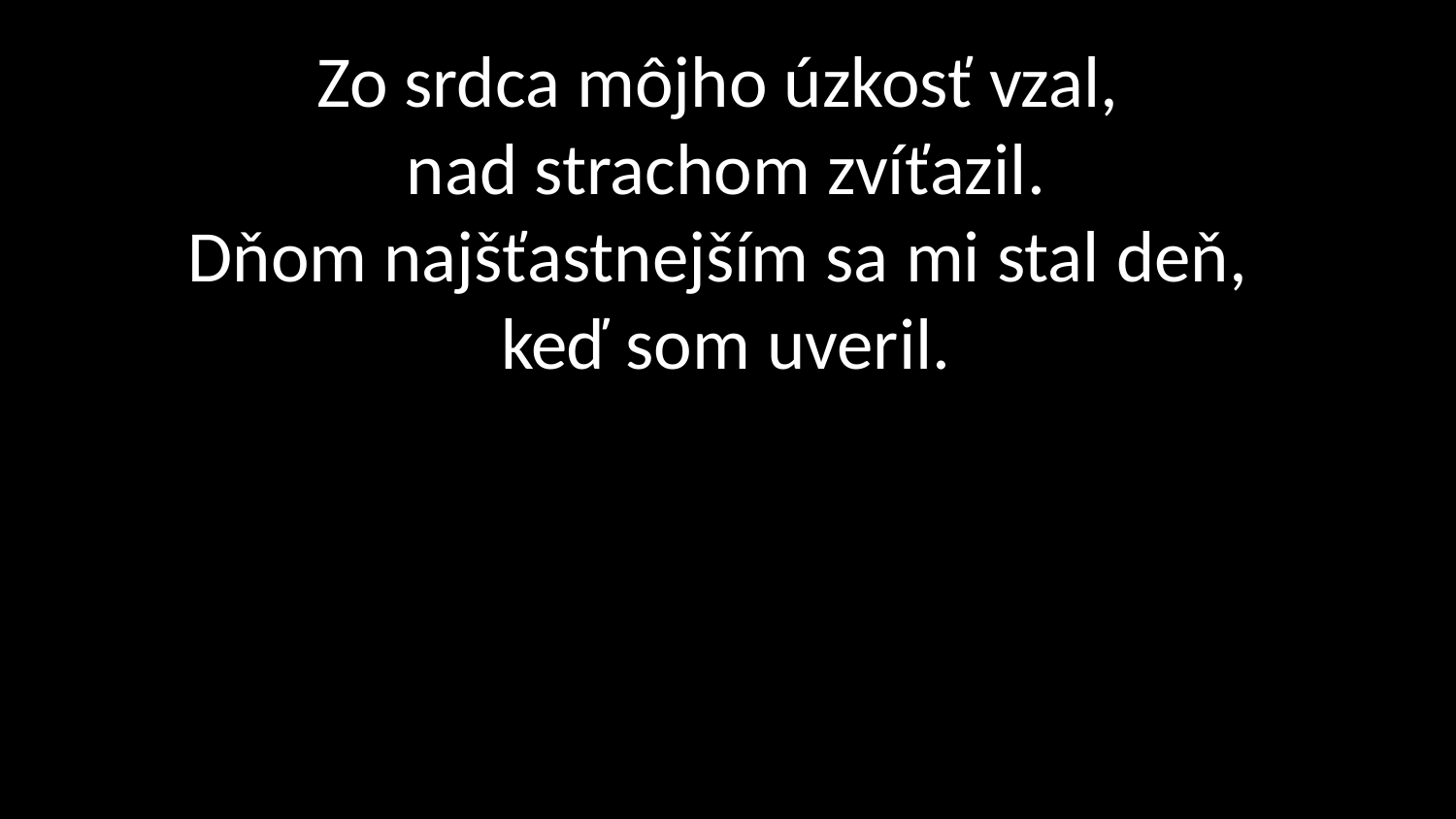

# Zo srdca môjho úzkosť vzal, nad strachom zvíťazil. Dňom najšťastnejším sa mi stal deň, keď som uveril.